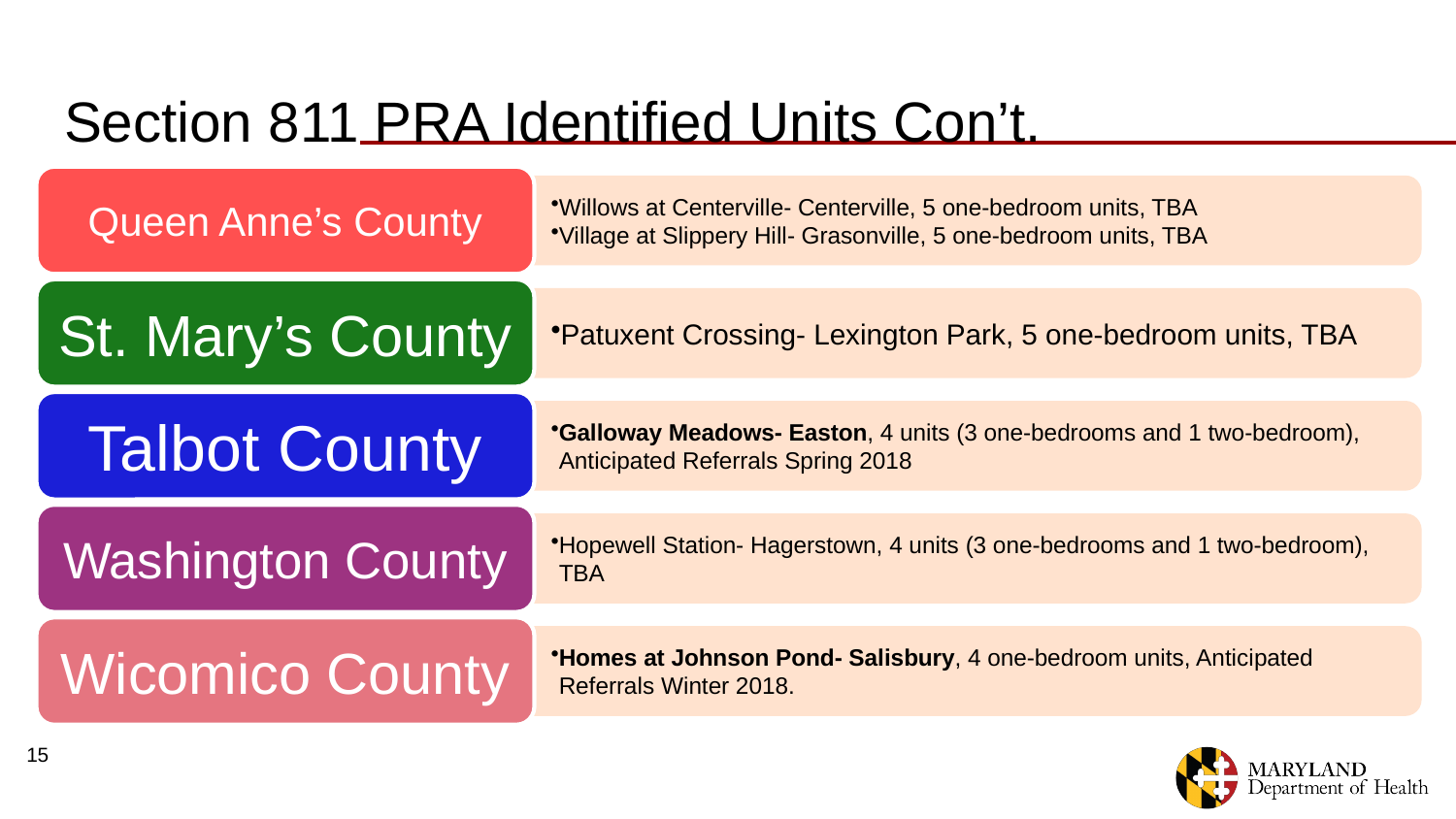

# Section 811 PRA Identified Units Con’t.
Queen Anne’s County
Willows at Centerville- Centerville, 5 one-bedroom units, TBA
Village at Slippery Hill- Grasonville, 5 one-bedroom units, TBA
St. Mary’s County
Patuxent Crossing- Lexington Park, 5 one-bedroom units, TBA
Talbot County
Galloway Meadows- Easton, 4 units (3 one-bedrooms and 1 two-bedroom), Anticipated Referrals Spring 2018
Washington County
Hopewell Station- Hagerstown, 4 units (3 one-bedrooms and 1 two-bedroom), TBA
Wicomico County
Homes at Johnson Pond- Salisbury, 4 one-bedroom units, Anticipated Referrals Winter 2018.

15